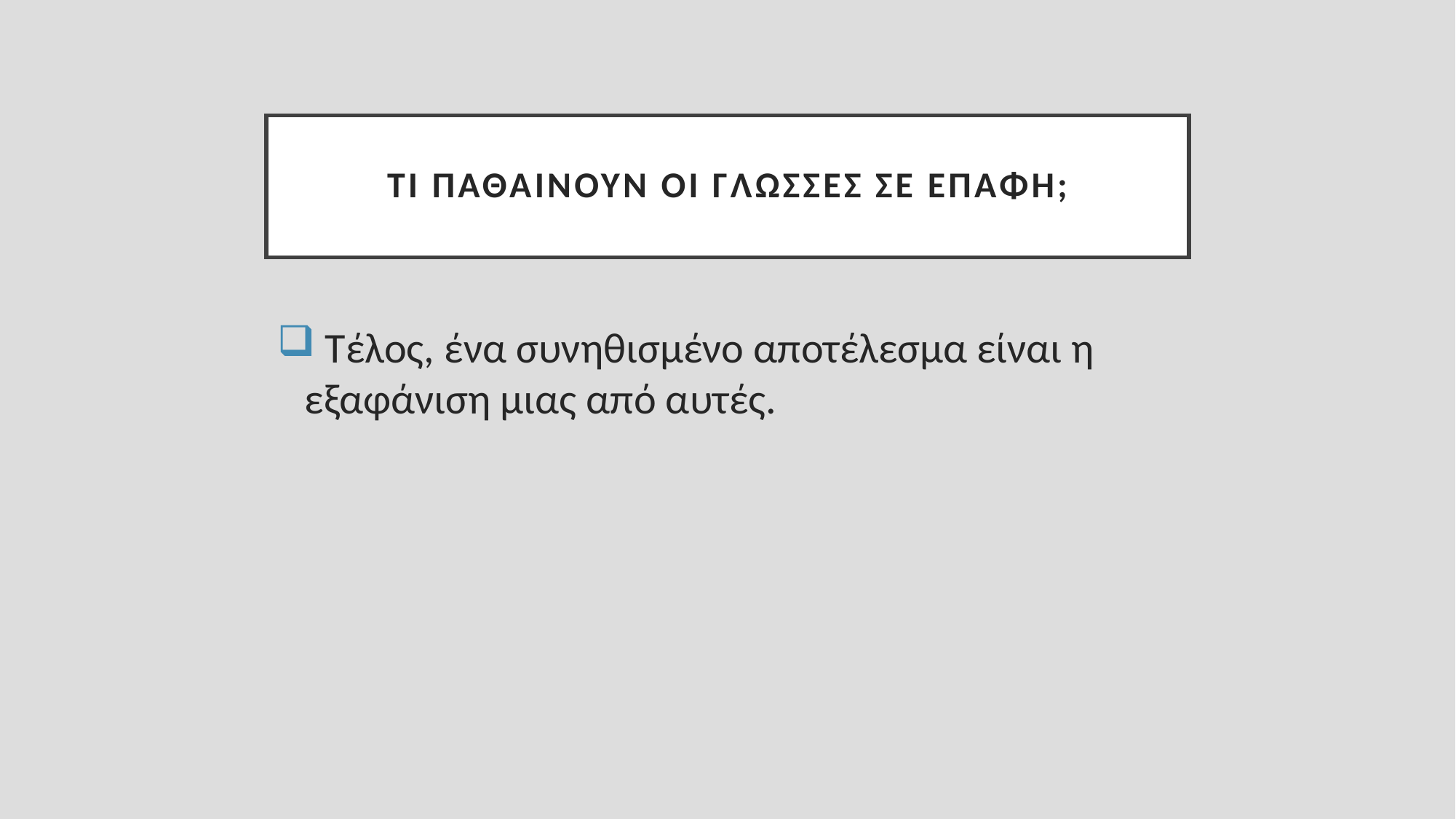

# Τι παθαίνουν οι γλώσσες σε επαφή;
 Τέλος, ένα συνηθισμένο αποτέλεσμα είναι η εξαφάνιση μιας από αυτές.